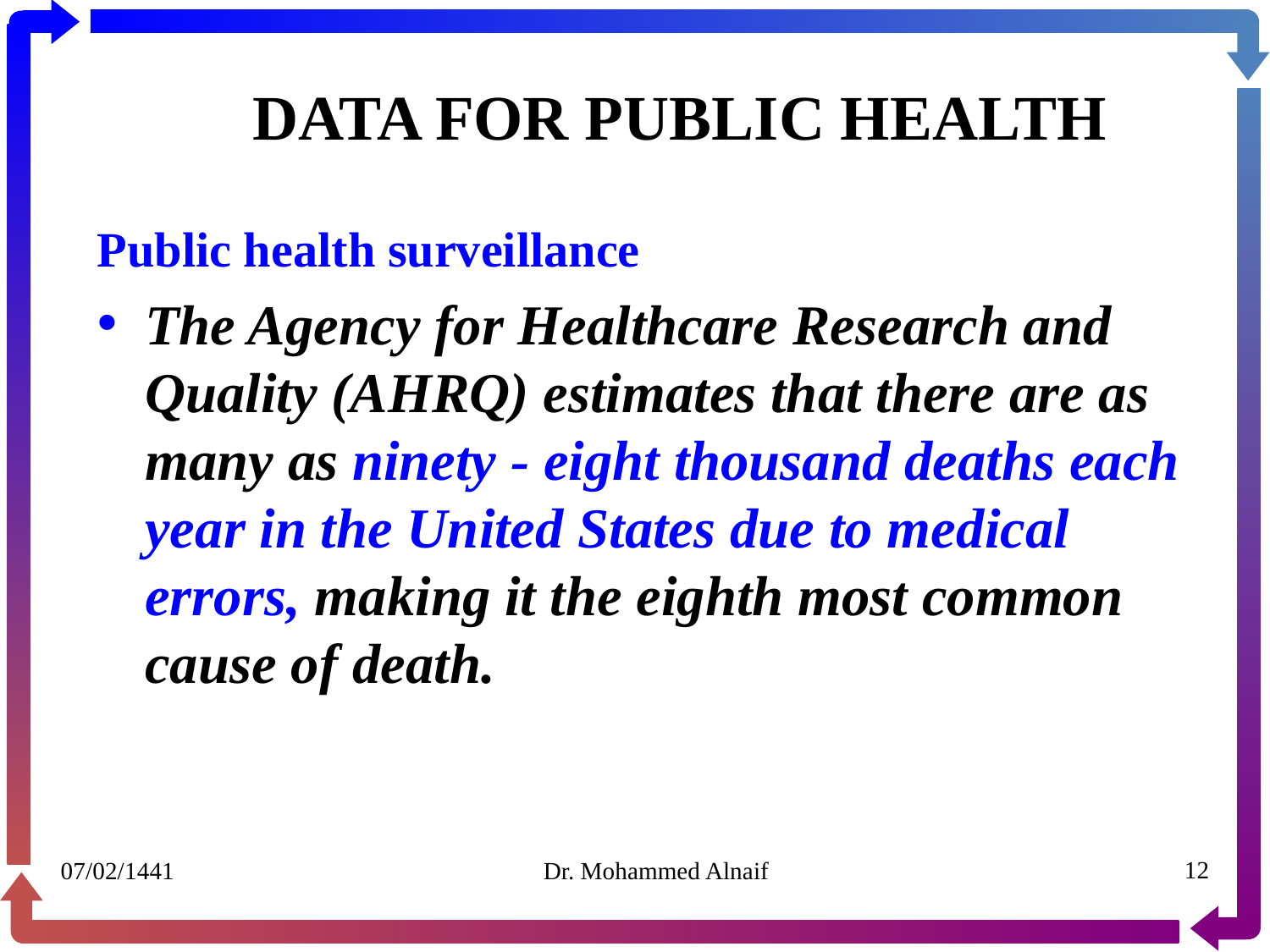

# DATA FOR PUBLIC HEALTH
Public health surveillance
The Agency for Healthcare Research and Quality (AHRQ) estimates that there are as many as ninety - eight thousand deaths each year in the United States due to medical errors, making it the eighth most common cause of death.
07/02/1441
Dr. Mohammed Alnaif
12